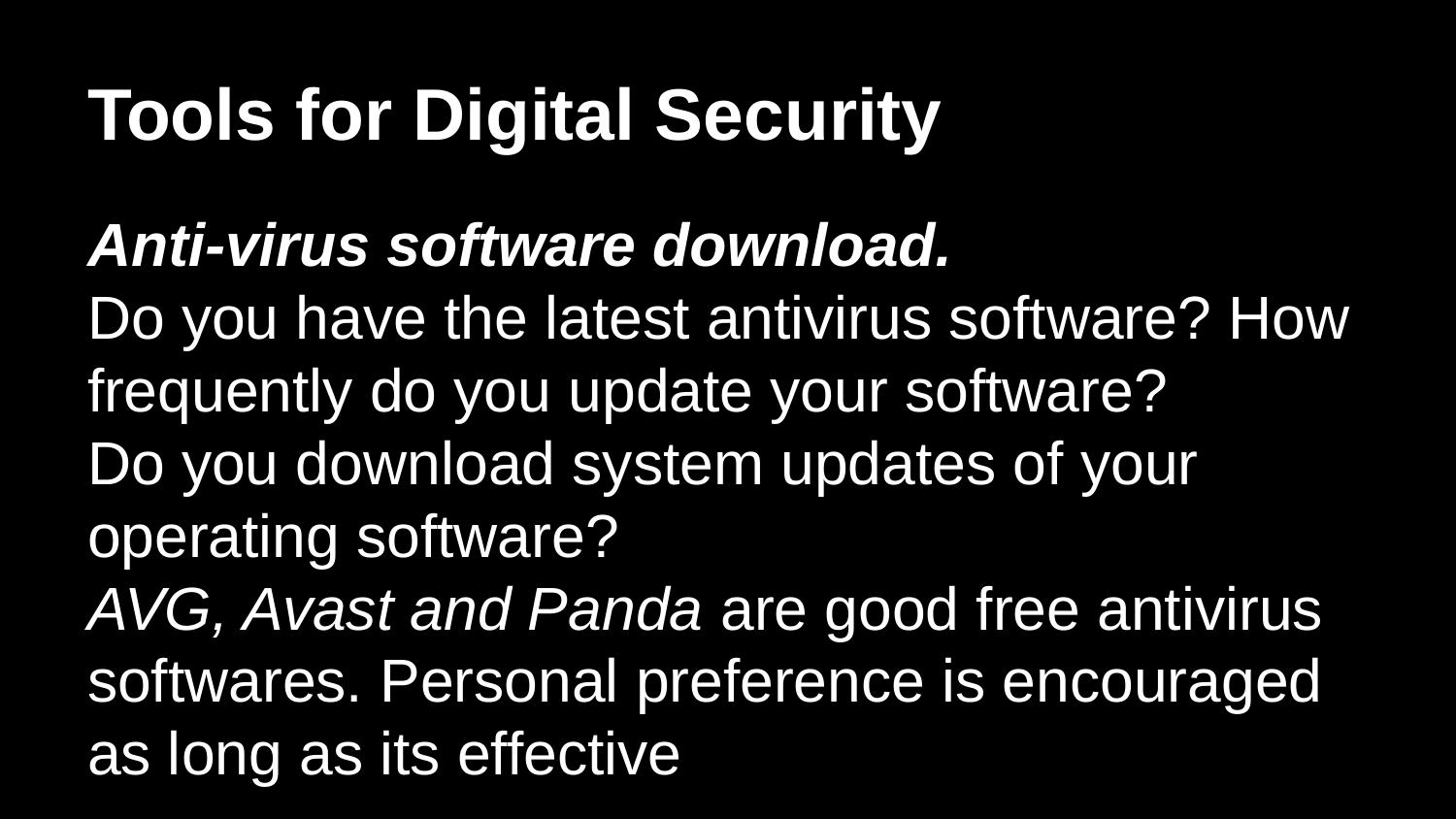

# Tools for Digital Security
Anti-virus software download.
Do you have the latest antivirus software? How frequently do you update your software?
Do you download system updates of your operating software?
AVG, Avast and Panda are good free antivirus softwares. Personal preference is encouraged as long as its effective